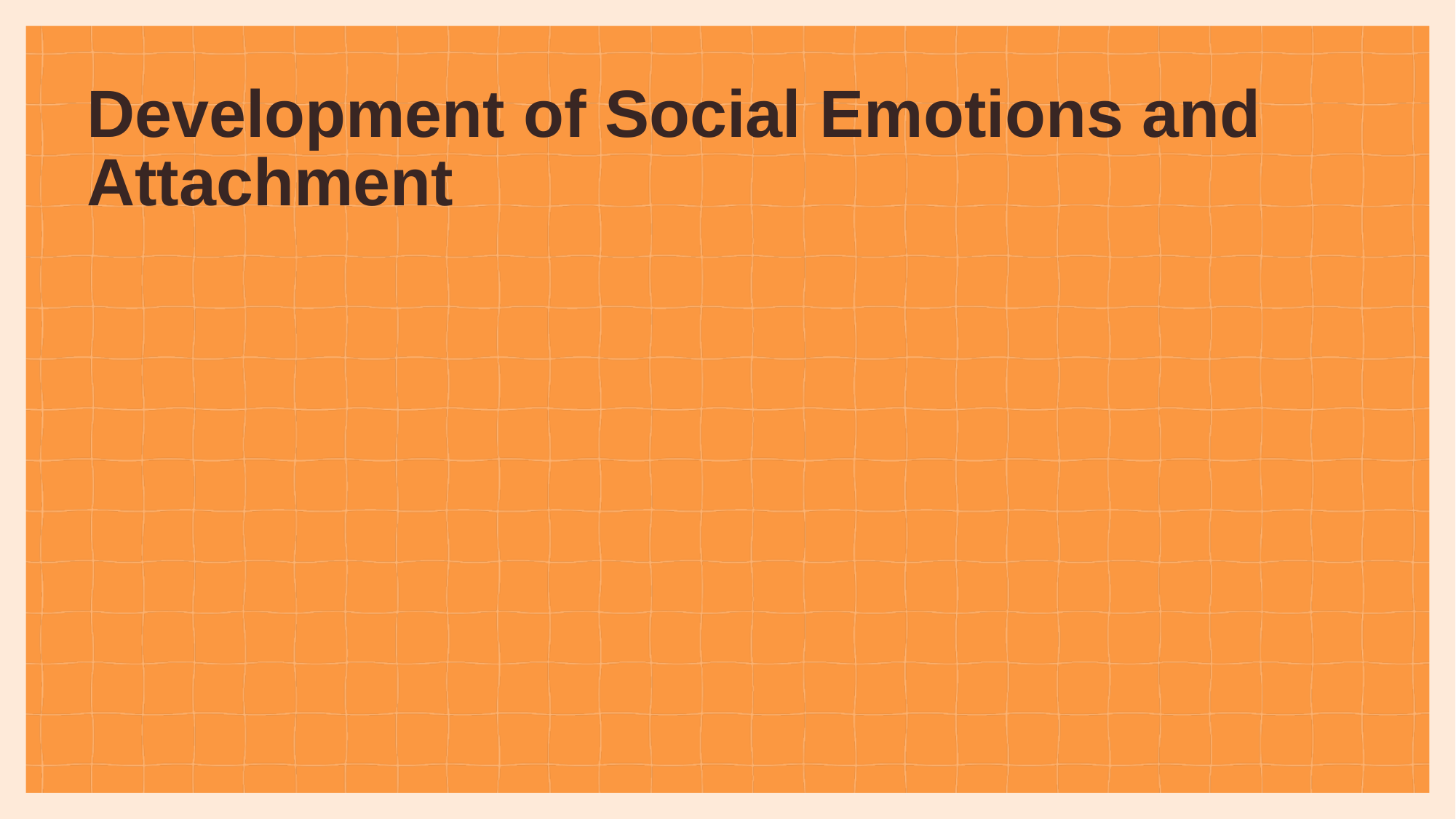

# Development of Social Emotions and Attachment